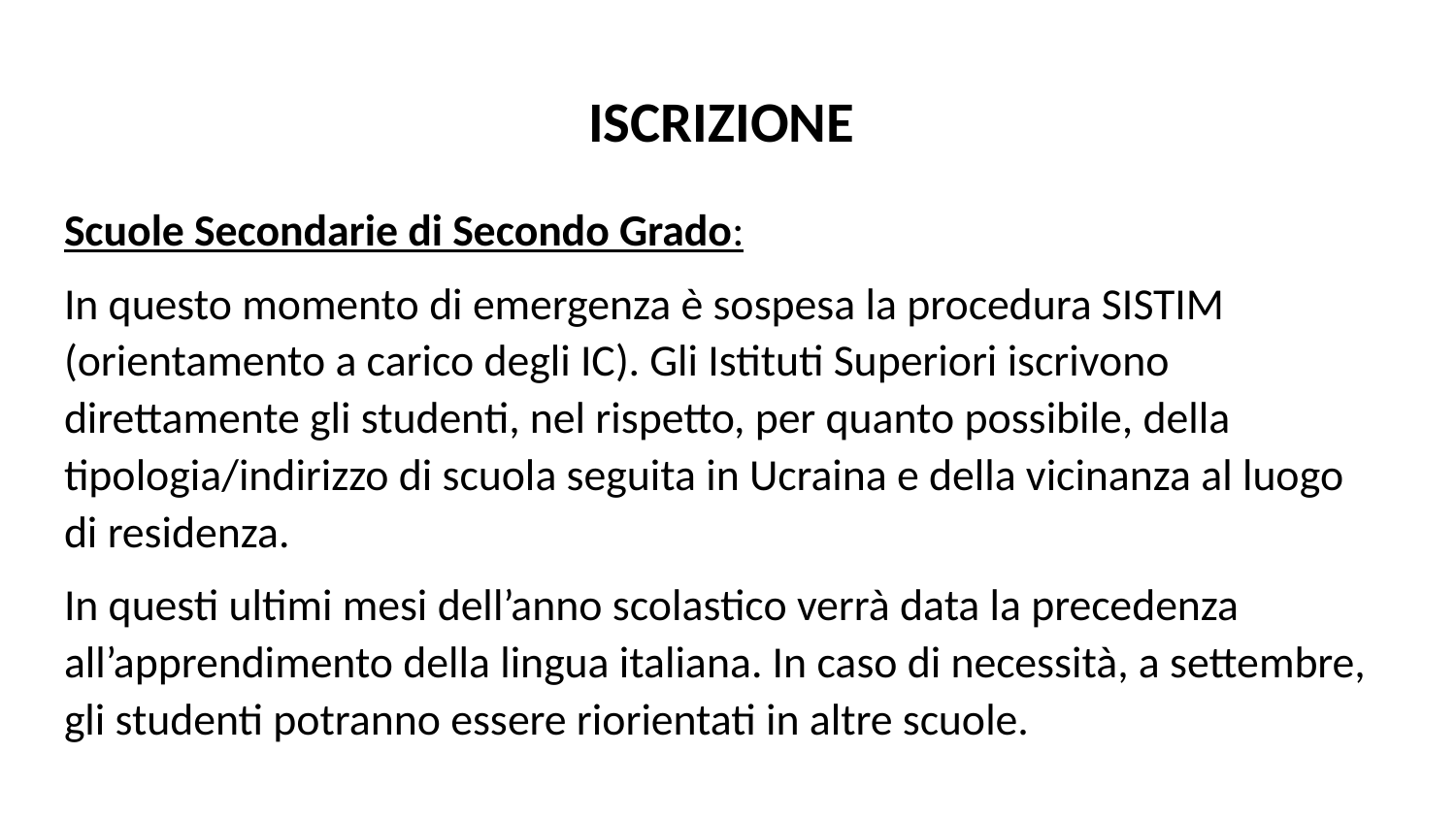

# ISCRIZIONE
Scuole Secondarie di Secondo Grado:
In questo momento di emergenza è sospesa la procedura SISTIM (orientamento a carico degli IC). Gli Istituti Superiori iscrivono direttamente gli studenti, nel rispetto, per quanto possibile, della tipologia/indirizzo di scuola seguita in Ucraina e della vicinanza al luogo di residenza.
In questi ultimi mesi dell’anno scolastico verrà data la precedenza all’apprendimento della lingua italiana. In caso di necessità, a settembre, gli studenti potranno essere riorientati in altre scuole.